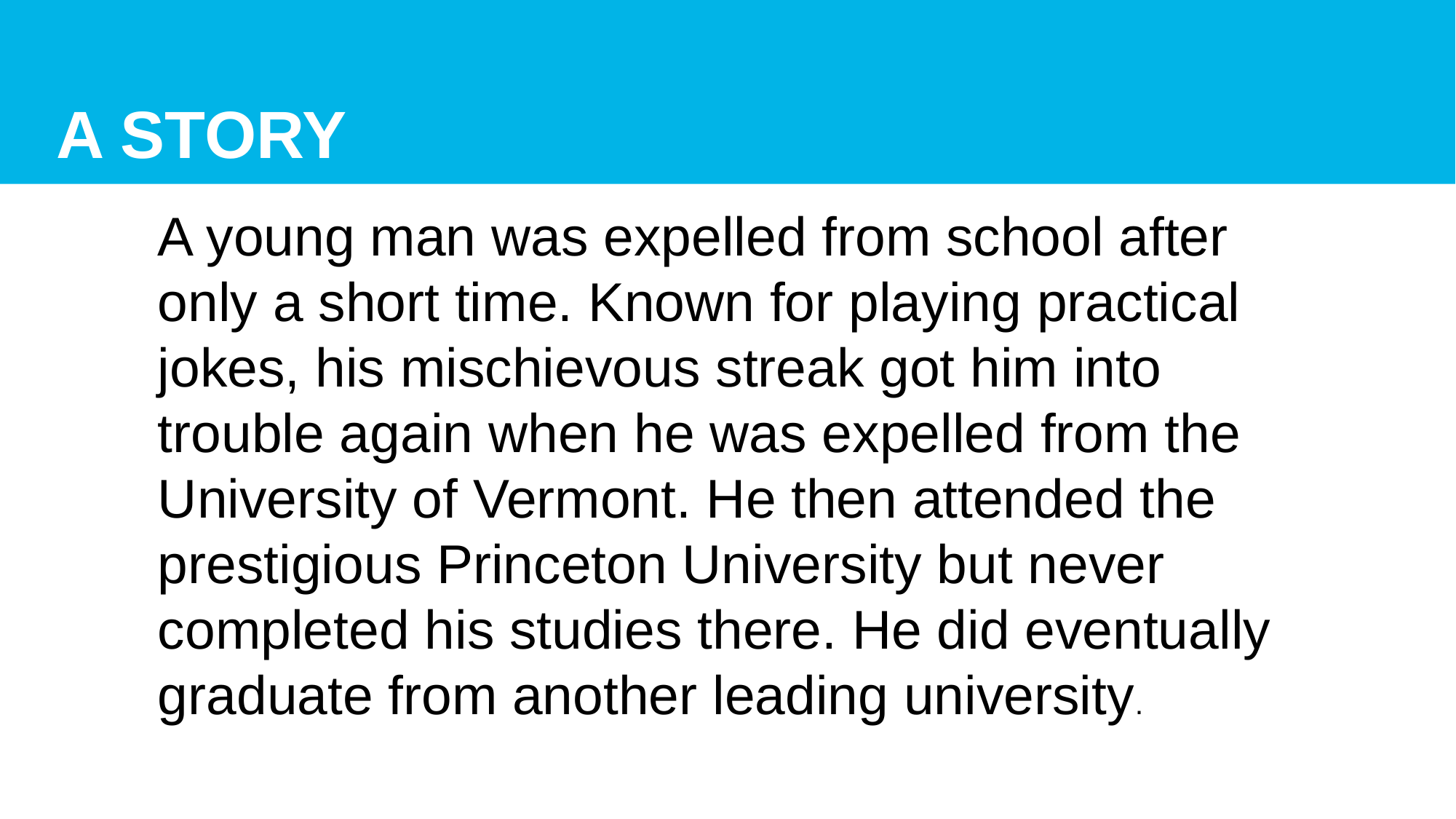

# A Story
A young man was expelled from school after only a short time. Known for playing practical jokes, his mischievous streak got him into trouble again when he was expelled from the University of Vermont. He then attended the prestigious Princeton University but never completed his studies there. He did eventually graduate from another leading university.